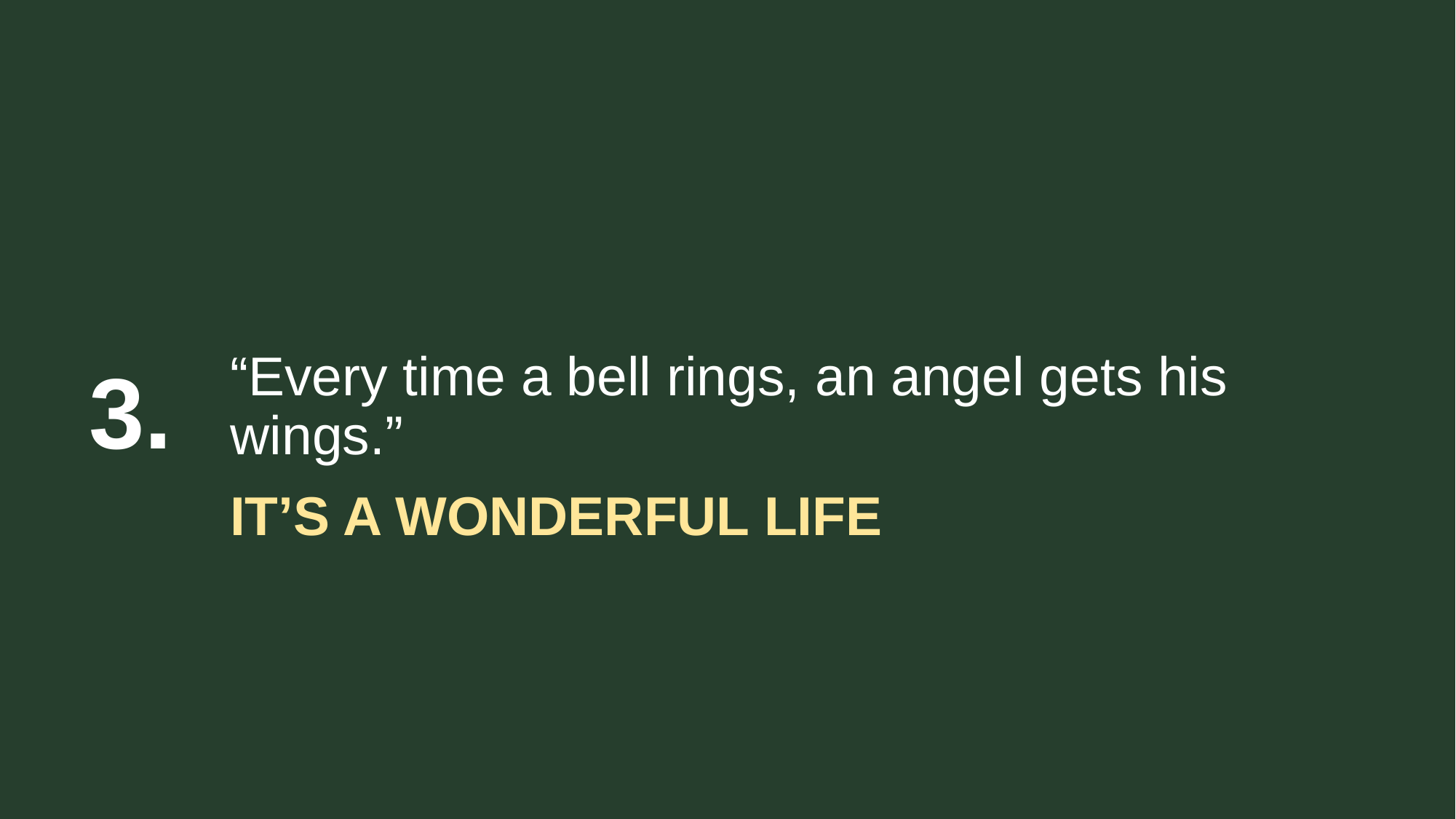

3.
“Every time a bell rings, an angel gets his wings.”
IT’S A WONDERFUL LIFE